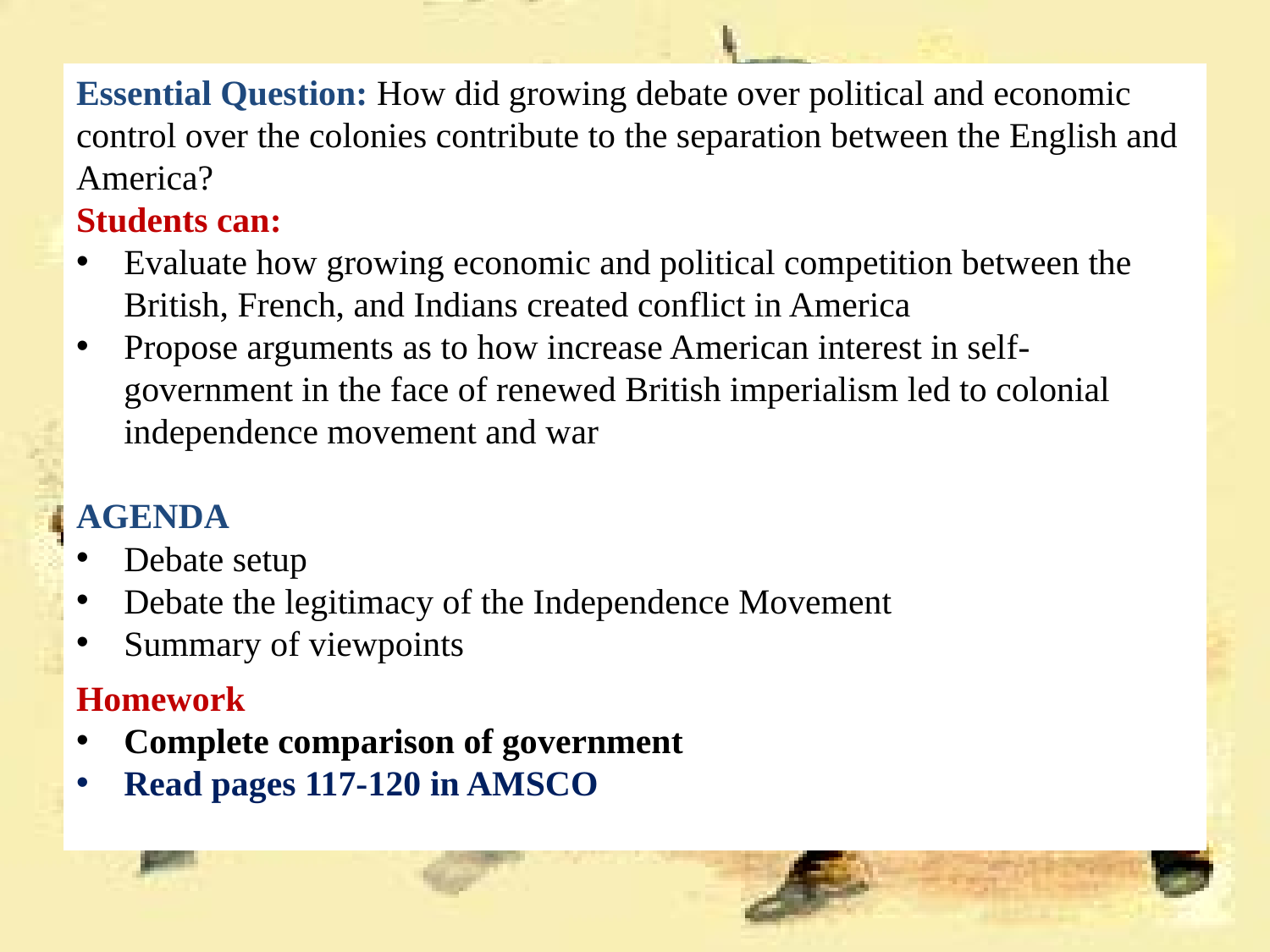

Essential Question: How did growing debate over political and economic control over the colonies contribute to the separation between the English and America?
Students can:
Evaluate how growing economic and political competition between the British, French, and Indians created conflict in America
Propose arguments as to how increase American interest in self-government in the face of renewed British imperialism led to colonial independence movement and war

AGENDA
Debate setup
Debate the legitimacy of the Independence Movement
Summary of viewpoints

Homework
Complete comparison of government
Read pages 117-120 in AMSCO